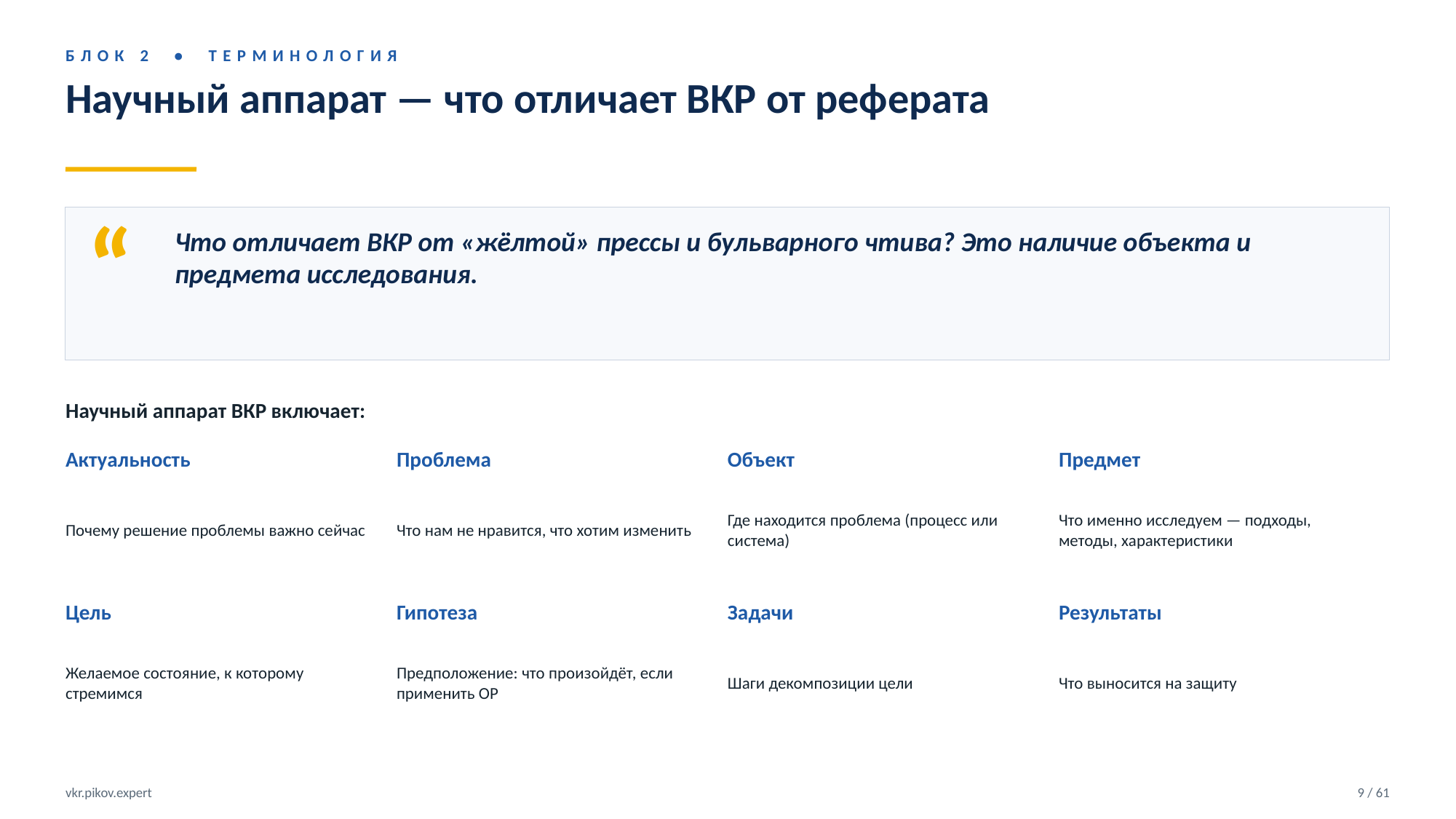

БЛОК 2  •  ТЕРМИНОЛОГИЯ
Научный аппарат — что отличает ВКР от реферата

“
Что отличает ВКР от «жёлтой» прессы и бульварного чтива? Это наличие объекта и предмета исследования.
Научный аппарат ВКР включает:
Актуальность
Проблема
Объект
Предмет
Почему решение проблемы важно сейчас
Что нам не нравится, что хотим изменить
Где находится проблема (процесс или система)
Что именно исследуем — подходы, методы, характеристики
Цель
Гипотеза
Задачи
Результаты
Желаемое состояние, к которому стремимся
Предположение: что произойдёт, если применить ОР
Шаги декомпозиции цели
Что выносится на защиту
vkr.pikov.expert
9 / 61